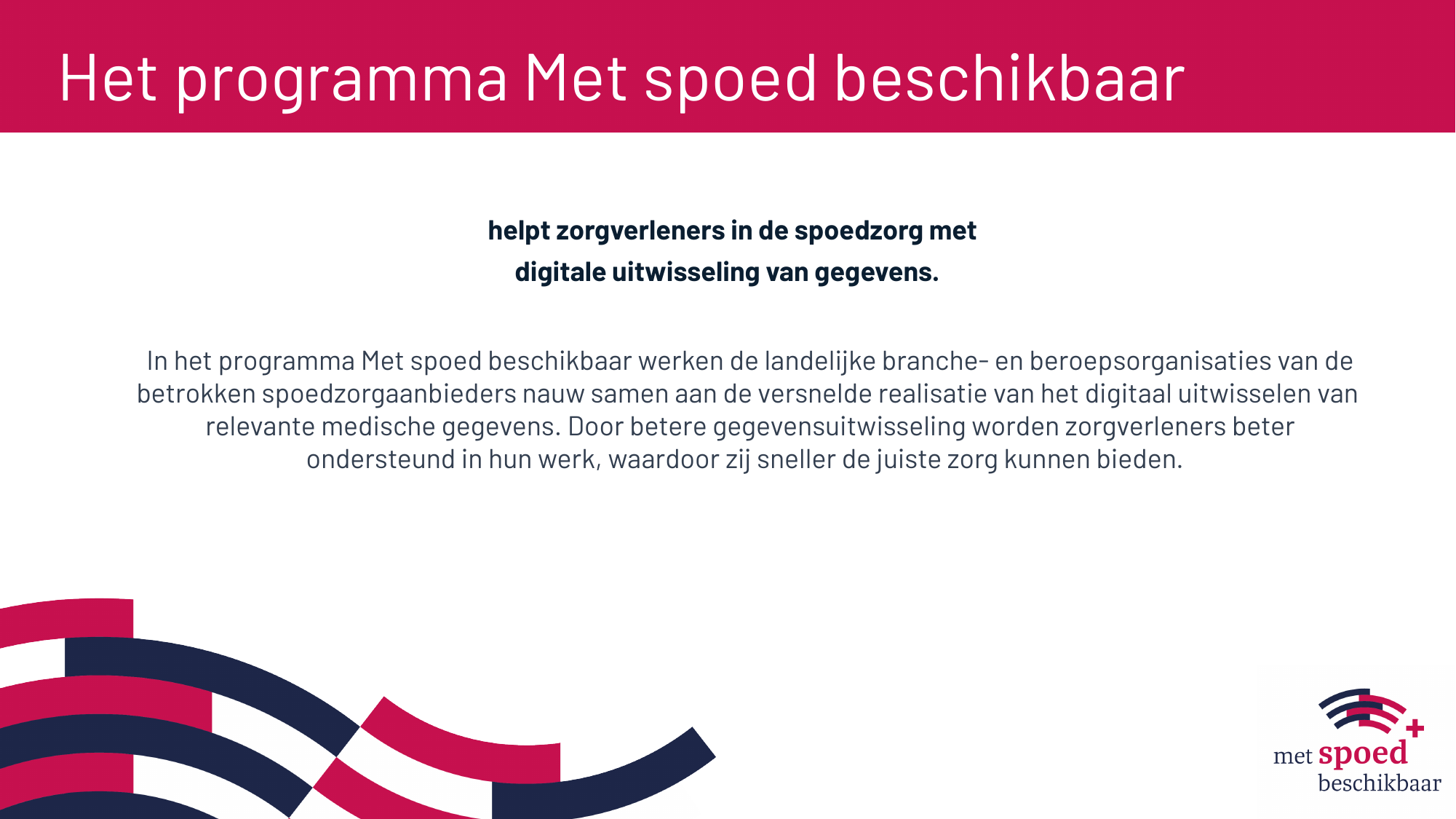

Het programma Met spoed beschikbaar
  helpt zorgverleners in de spoedzorg met
digitale uitwisseling van gegevens.

​In het programma Met spoed beschikbaar werken de landelijke branche- en beroepsorganisaties van de betrokken spoed​zorgaanbieders nauw samen aan de versnelde realisatie van het digitaal uitwisselen van
relevante ​medische gegevens. Door betere gegevensuitwisseling worden zorgverleners beter ondersteund in hun werk, waardoor ​zij sneller de juiste zorg kunnen bieden.  ​
​